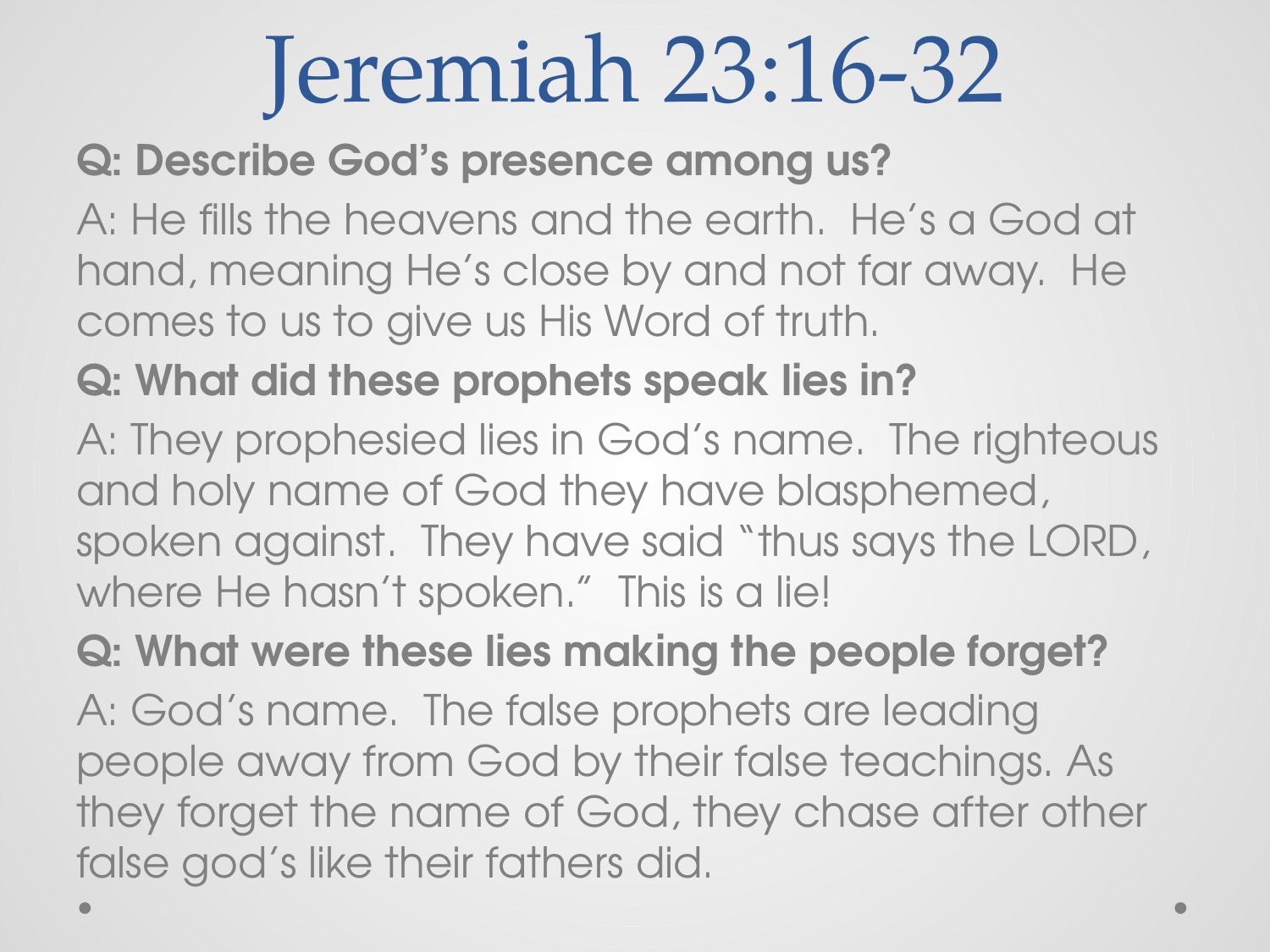

# Jeremiah 23:16-32
Q: Describe God’s presence among us?
A: He fills the heavens and the earth.  He’s a God at hand, meaning He’s close by and not far away.  He comes to us to give us His Word of truth.
Q: What did these prophets speak lies in?
A: They prophesied lies in God’s name.  The righteous and holy name of God they have blasphemed, spoken against.  They have said “thus says the LORD, where He hasn’t spoken.”  This is a lie!
Q: What were these lies making the people forget?
A: God’s name.  The false prophets are leading people away from God by their false teachings. As they forget the name of God, they chase after other false god’s like their fathers did.